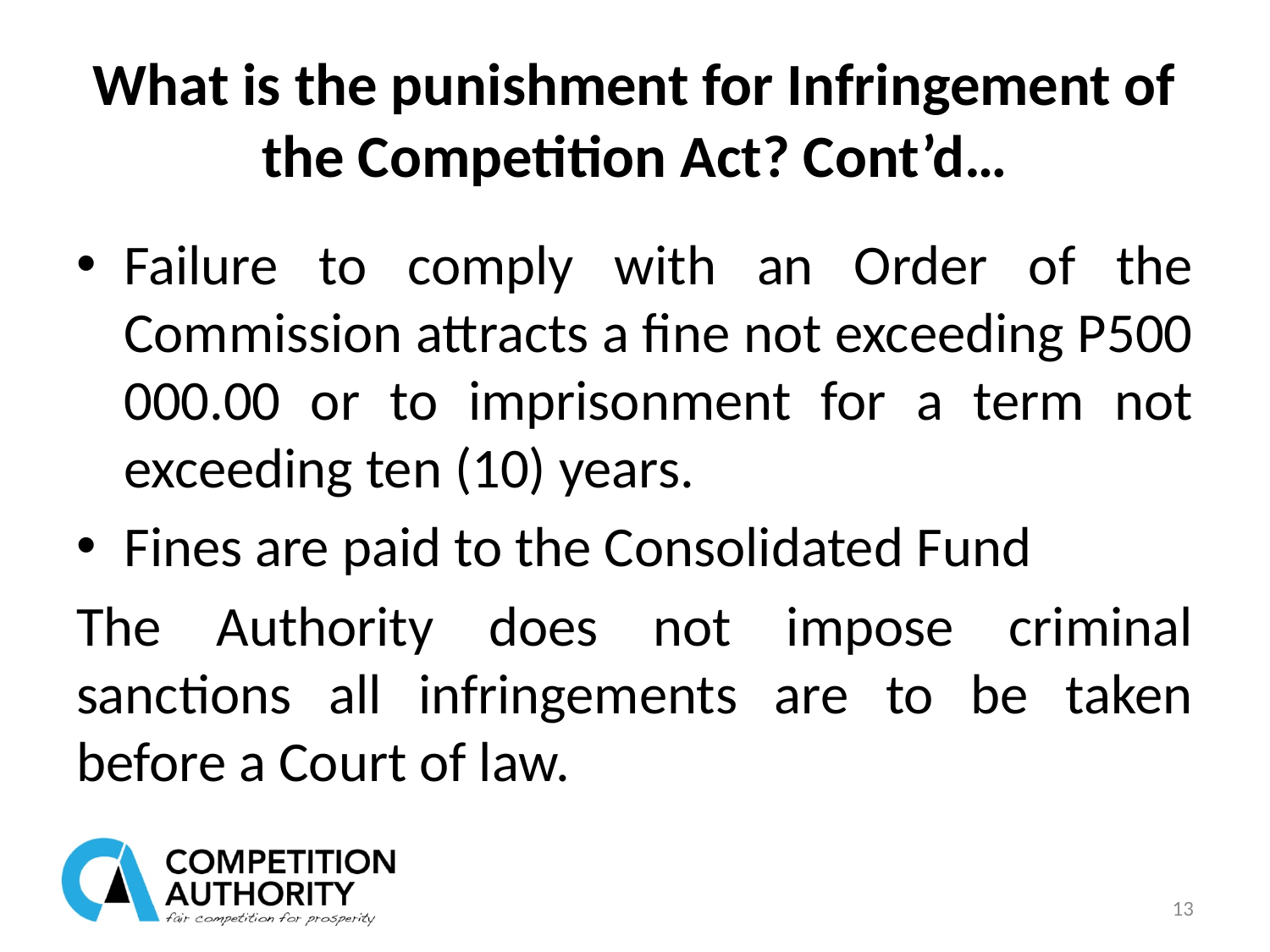

# What is the punishment for Infringement of the Competition Act? Cont’d…
Failure to comply with an Order of the Commission attracts a fine not exceeding P500 000.00 or to imprisonment for a term not exceeding ten (10) years.
Fines are paid to the Consolidated Fund
The Authority does not impose criminal sanctions all infringements are to be taken before a Court of law.

13